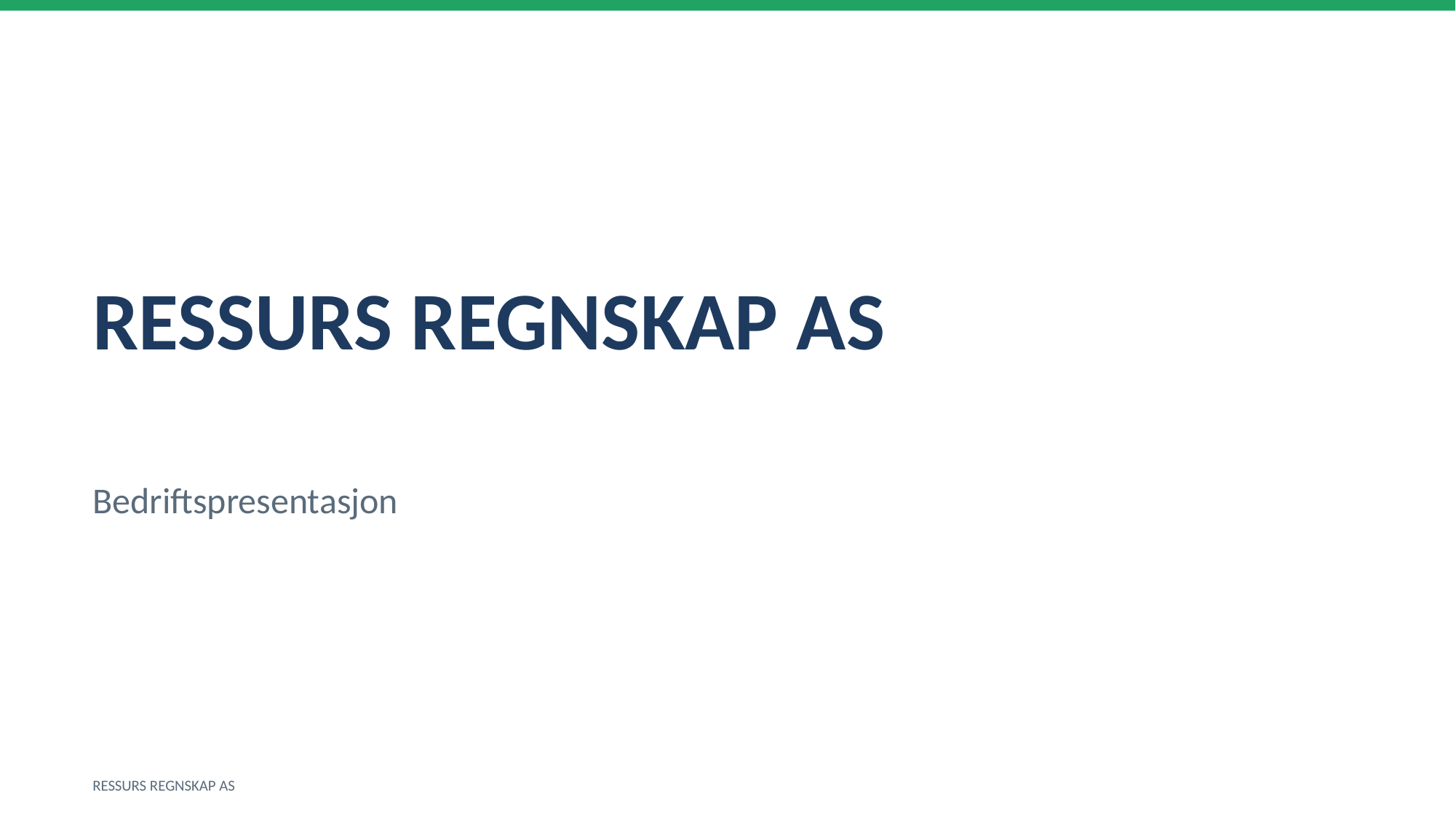

RESSURS REGNSKAP AS
Bedriftspresentasjon
RESSURS REGNSKAP AS